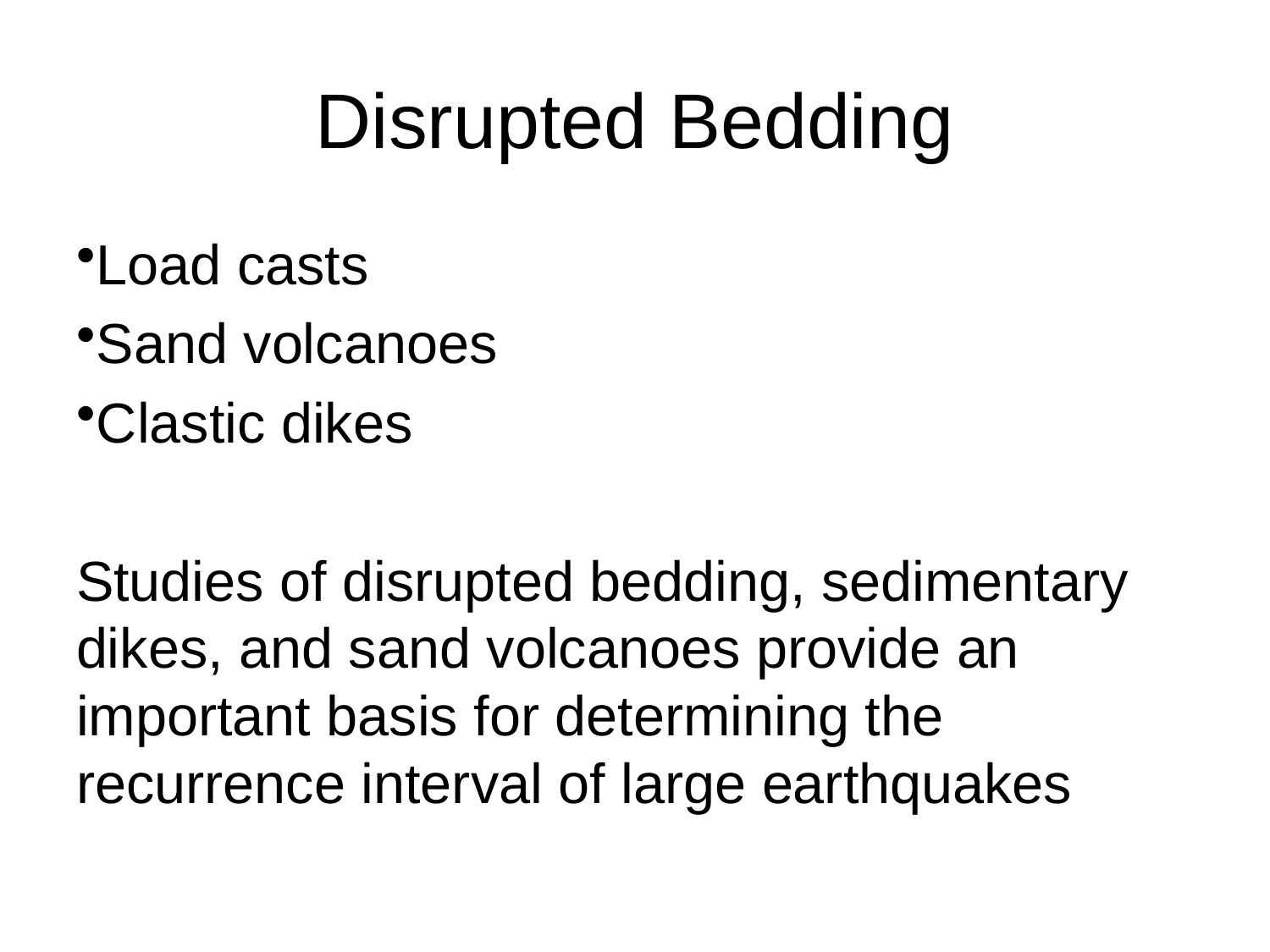

# Disrupted Bedding
Load casts
Sand volcanoes
Clastic dikes

Studies of disrupted bedding, sedimentary dikes, and sand volcanoes provide an important basis for determining the recurrence interval of large earthquakes